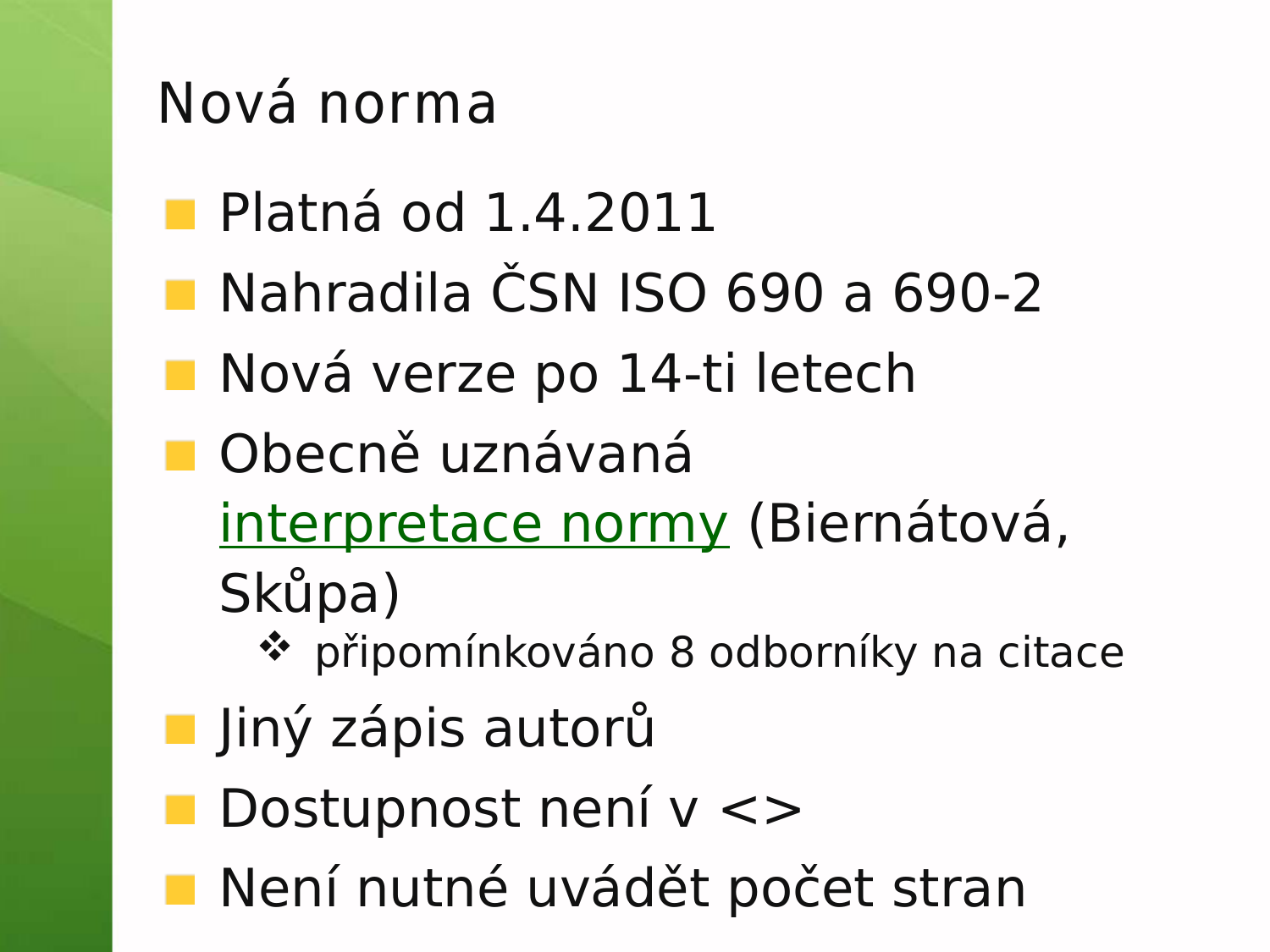

# Nová norma
Platná od 1.4.2011
Nahradila ČSN ISO 690 a 690-2
Nová verze po 14-ti letech
Obecně uznávaná interpretace normy (Biernátová, Skůpa)
připomínkováno 8 odborníky na citace
Jiný zápis autorů
Dostupnost není v <>
Není nutné uvádět počet stran